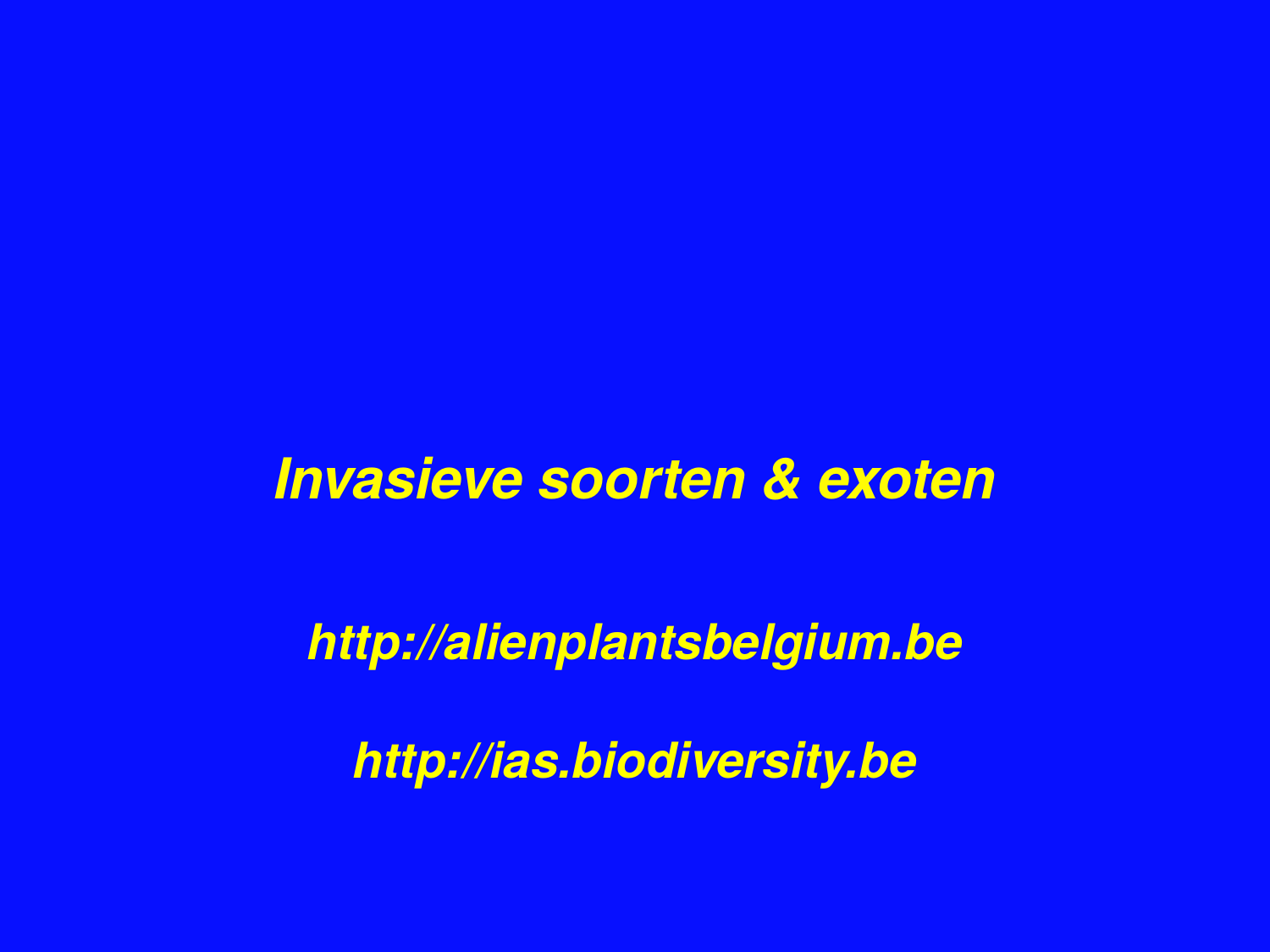

# Invasieve soorten & exoten
http://alienplantsbelgium.be

http://ias.biodiversity.be